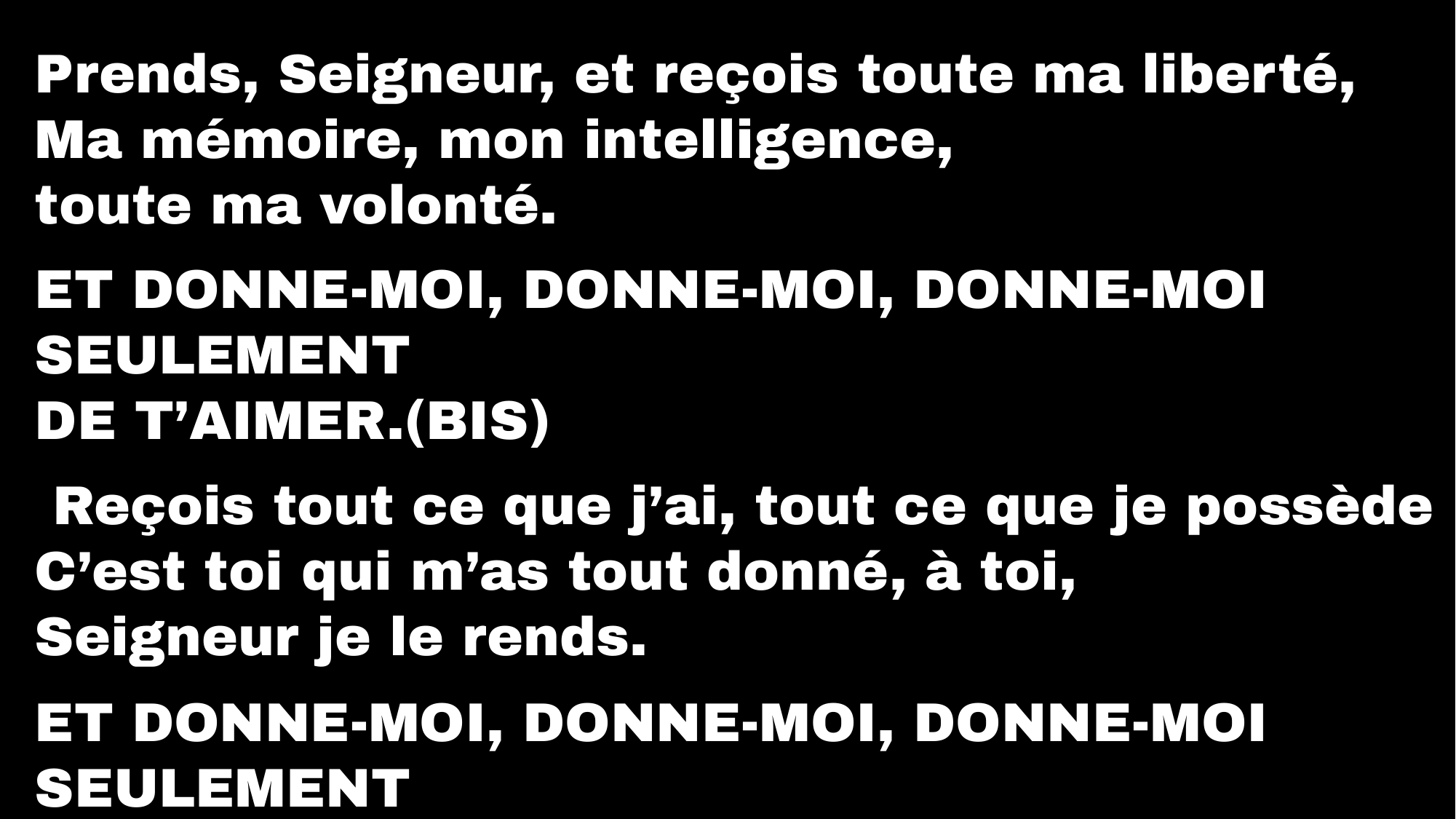

Prends, Seigneur, et reçois toute ma liberté,
Ma mémoire, mon intelligence,
toute ma volonté.

Et donne-moi, donne-moi, donne-moi seulement
de t’aimer.(BIS)

 Reçois tout ce que j’ai, tout ce que je possède
C’est toi qui m’as tout donné, à toi,
Seigneur je le rends.

Et donne-moi, donne-moi, donne-moi seulement
de t’aimer.(BIS)